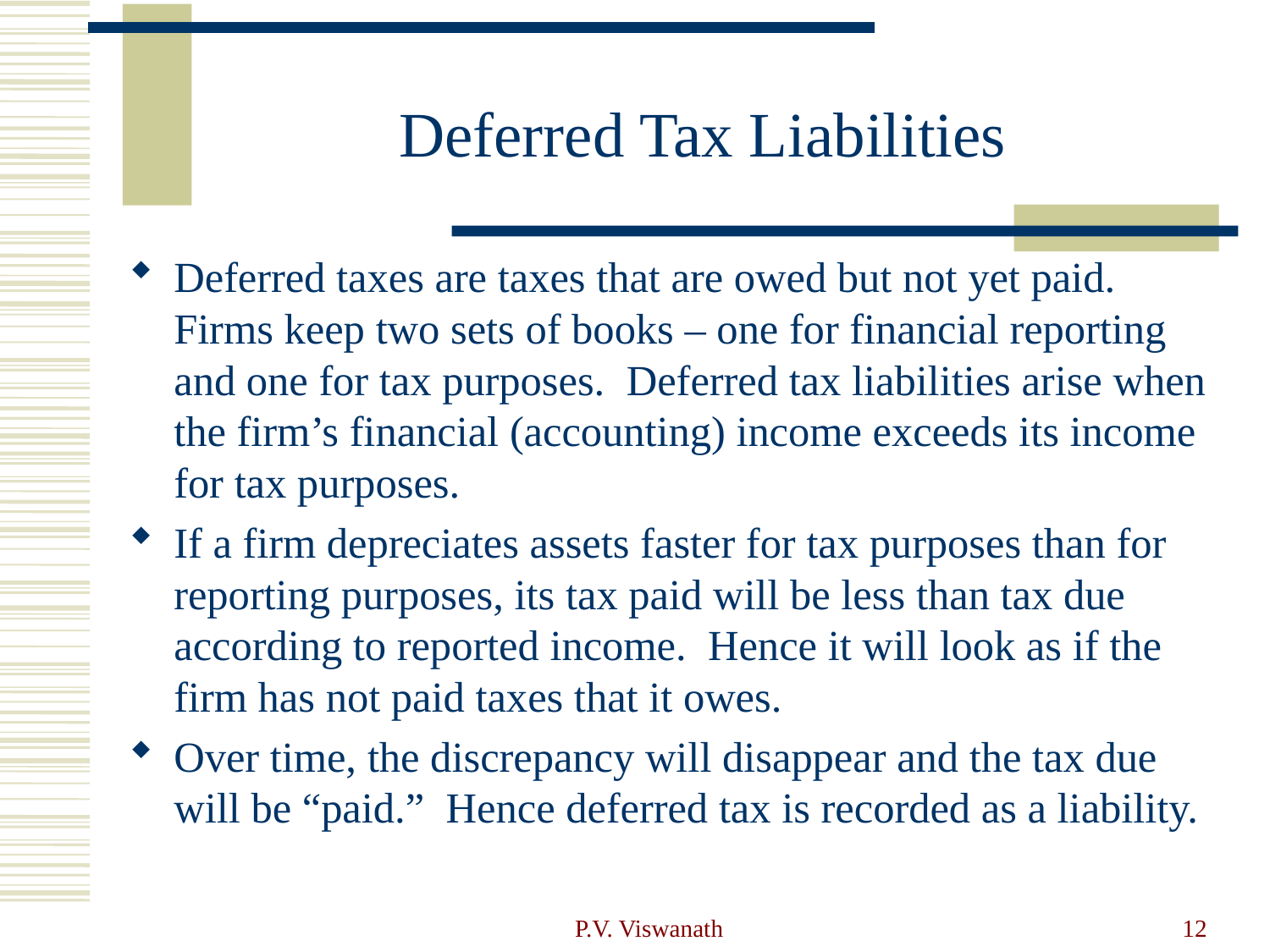

# Deferred Tax Liabilities
Deferred taxes are taxes that are owed but not yet paid.  Firms keep two sets of books – one for financial reporting and one for tax purposes.  Deferred tax liabilities arise when the firm’s financial (accounting) income exceeds its income for tax purposes.
If a firm depreciates assets faster for tax purposes than for reporting purposes, its tax paid will be less than tax due according to reported income.  Hence it will look as if the firm has not paid taxes that it owes.
Over time, the discrepancy will disappear and the tax due will be “paid.”  Hence deferred tax is recorded as a liability.

P.V. Viswanath
12